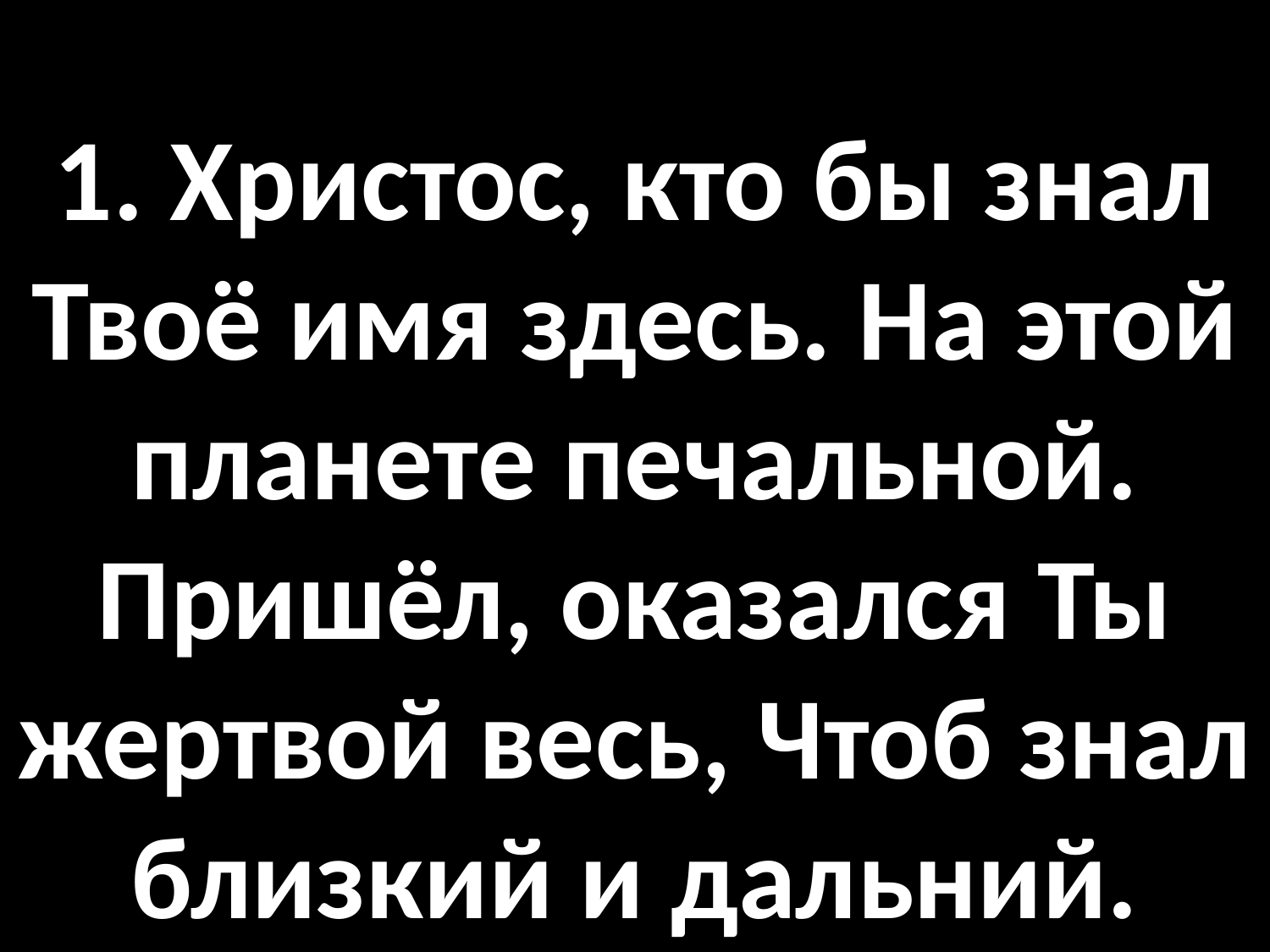

# 1. Христос, кто бы знал Твоё имя здесь. На этой планете печальной. Пришёл, оказался Ты жертвой весь, Чтоб знал близкий и дальний.